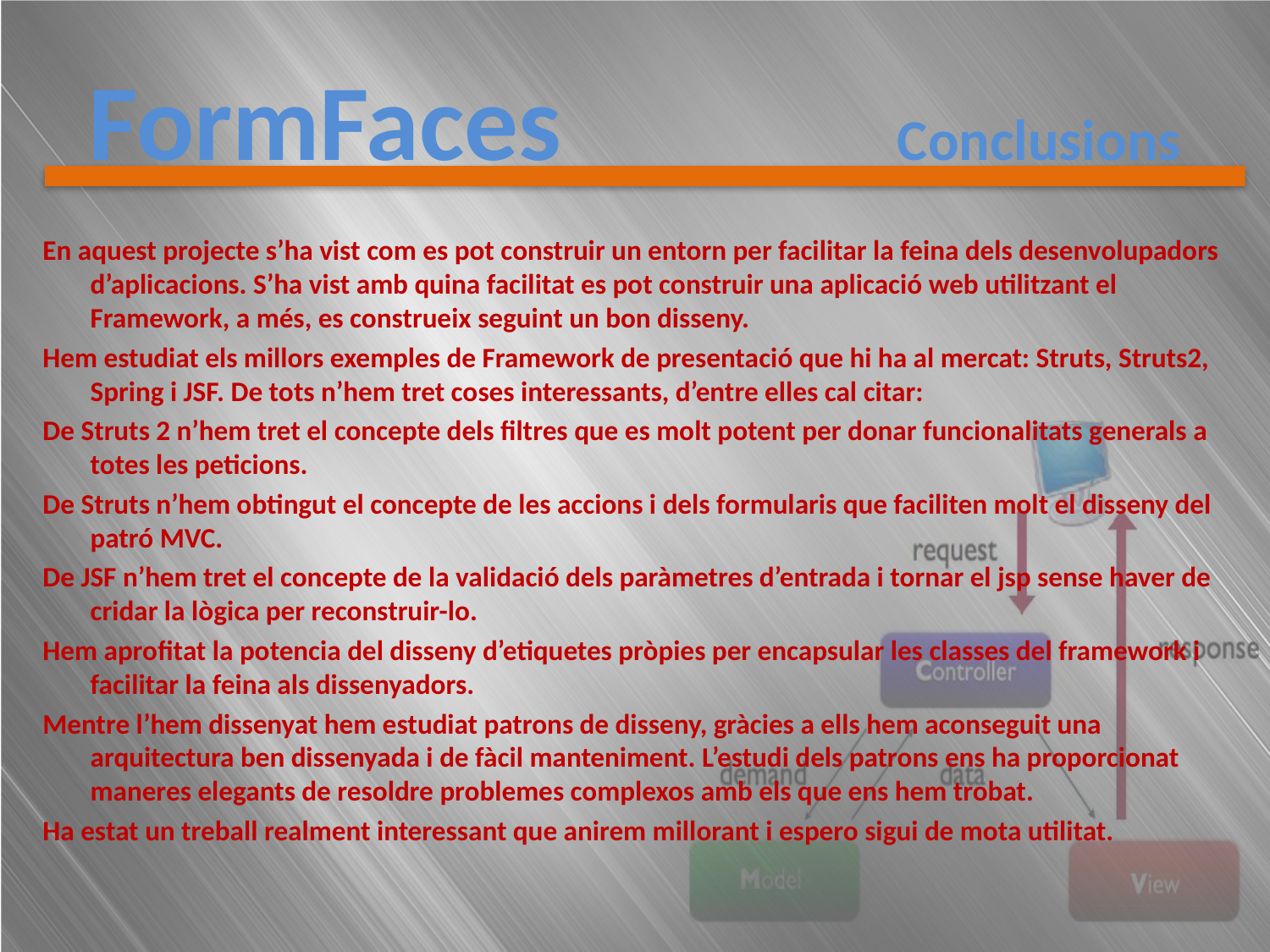

# FormFaces	        	Conclusions

En aquest projecte s’ha vist com es pot construir un entorn per facilitar la feina dels desenvolupadors d’aplicacions. S’ha vist amb quina facilitat es pot construir una aplicació web utilitzant el Framework, a més, es construeix seguint un bon disseny.
Hem estudiat els millors exemples de Framework de presentació que hi ha al mercat: Struts, Struts2, Spring i JSF. De tots n’hem tret coses interessants, d’entre elles cal citar:
De Struts 2 n’hem tret el concepte dels filtres que es molt potent per donar funcionalitats generals a totes les peticions.
De Struts n’hem obtingut el concepte de les accions i dels formularis que faciliten molt el disseny del patró MVC.
De JSF n’hem tret el concepte de la validació dels paràmetres d’entrada i tornar el jsp sense haver de cridar la lògica per reconstruir-lo.
Hem aprofitat la potencia del disseny d’etiquetes pròpies per encapsular les classes del framework i facilitar la feina als dissenyadors.
Mentre l’hem dissenyat hem estudiat patrons de disseny, gràcies a ells hem aconseguit una arquitectura ben dissenyada i de fàcil manteniment. L’estudi dels patrons ens ha proporcionat maneres elegants de resoldre problemes complexos amb els que ens hem trobat.
Ha estat un treball realment interessant que anirem millorant i espero sigui de mota utilitat.